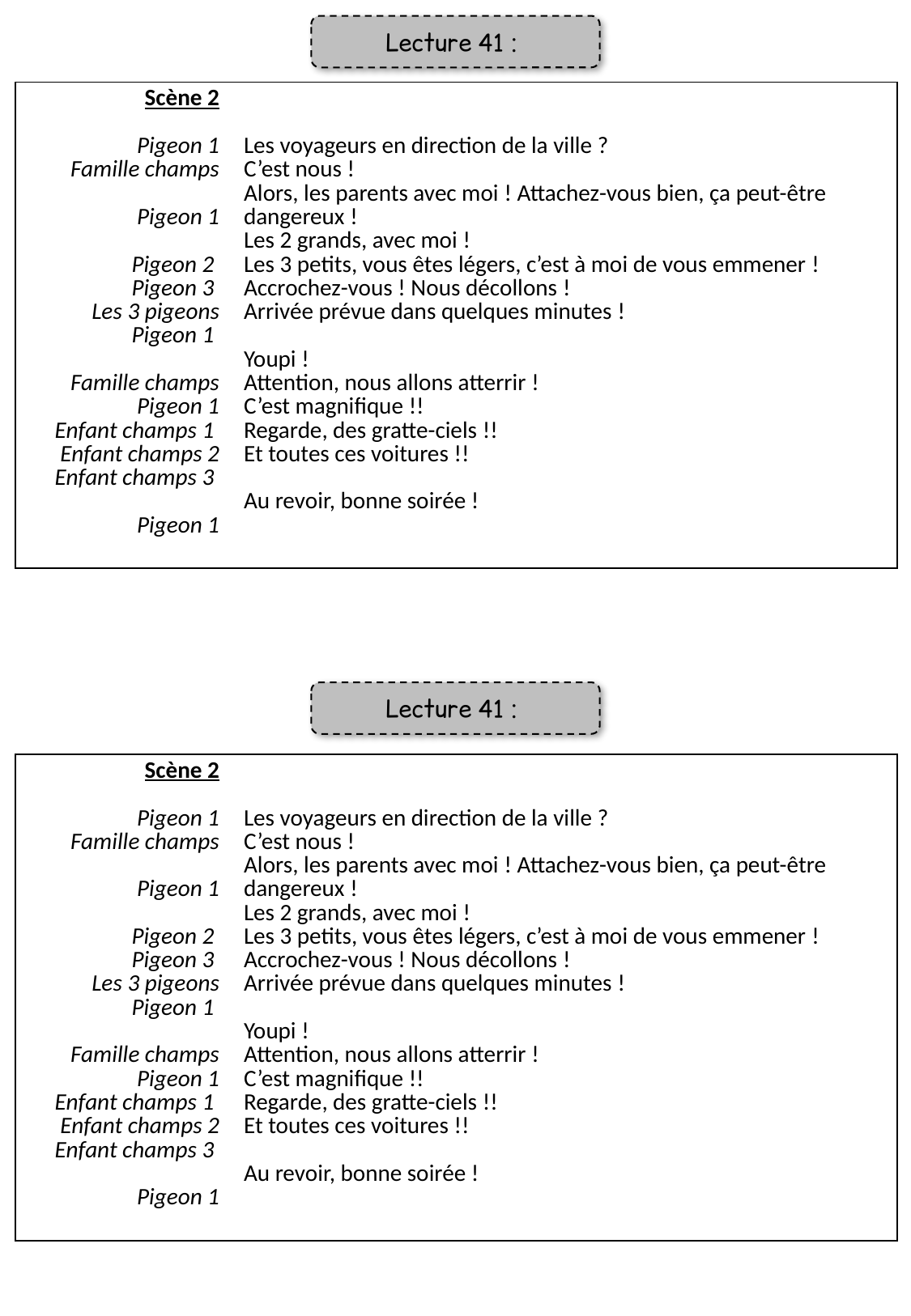

Lecture 41 :
| Scène 2   Pigeon 1 Famille champs Pigeon 1 Pigeon 2 Pigeon 3 Les 3 pigeons Pigeon 1   Famille champs Pigeon 1 Enfant champs 1 Enfant champs 2 Enfant champs 3 Pigeon 1 | Les voyageurs en direction de la ville ? C’est nous ! Alors, les parents avec moi ! Attachez-vous bien, ça peut-être dangereux ! Les 2 grands, avec moi ! Les 3 petits, vous êtes légers, c’est à moi de vous emmener ! Accrochez-vous ! Nous décollons ! Arrivée prévue dans quelques minutes ! Youpi ! Attention, nous allons atterrir ! C’est magnifique !! Regarde, des gratte-ciels !! Et toutes ces voitures !! Au revoir, bonne soirée ! |
| --- | --- |
Lecture 41 :
| Scène 2   Pigeon 1 Famille champs Pigeon 1 Pigeon 2 Pigeon 3 Les 3 pigeons Pigeon 1   Famille champs Pigeon 1 Enfant champs 1 Enfant champs 2 Enfant champs 3 Pigeon 1 | Les voyageurs en direction de la ville ? C’est nous ! Alors, les parents avec moi ! Attachez-vous bien, ça peut-être dangereux ! Les 2 grands, avec moi ! Les 3 petits, vous êtes légers, c’est à moi de vous emmener ! Accrochez-vous ! Nous décollons ! Arrivée prévue dans quelques minutes ! Youpi ! Attention, nous allons atterrir ! C’est magnifique !! Regarde, des gratte-ciels !! Et toutes ces voitures !! Au revoir, bonne soirée ! |
| --- | --- |